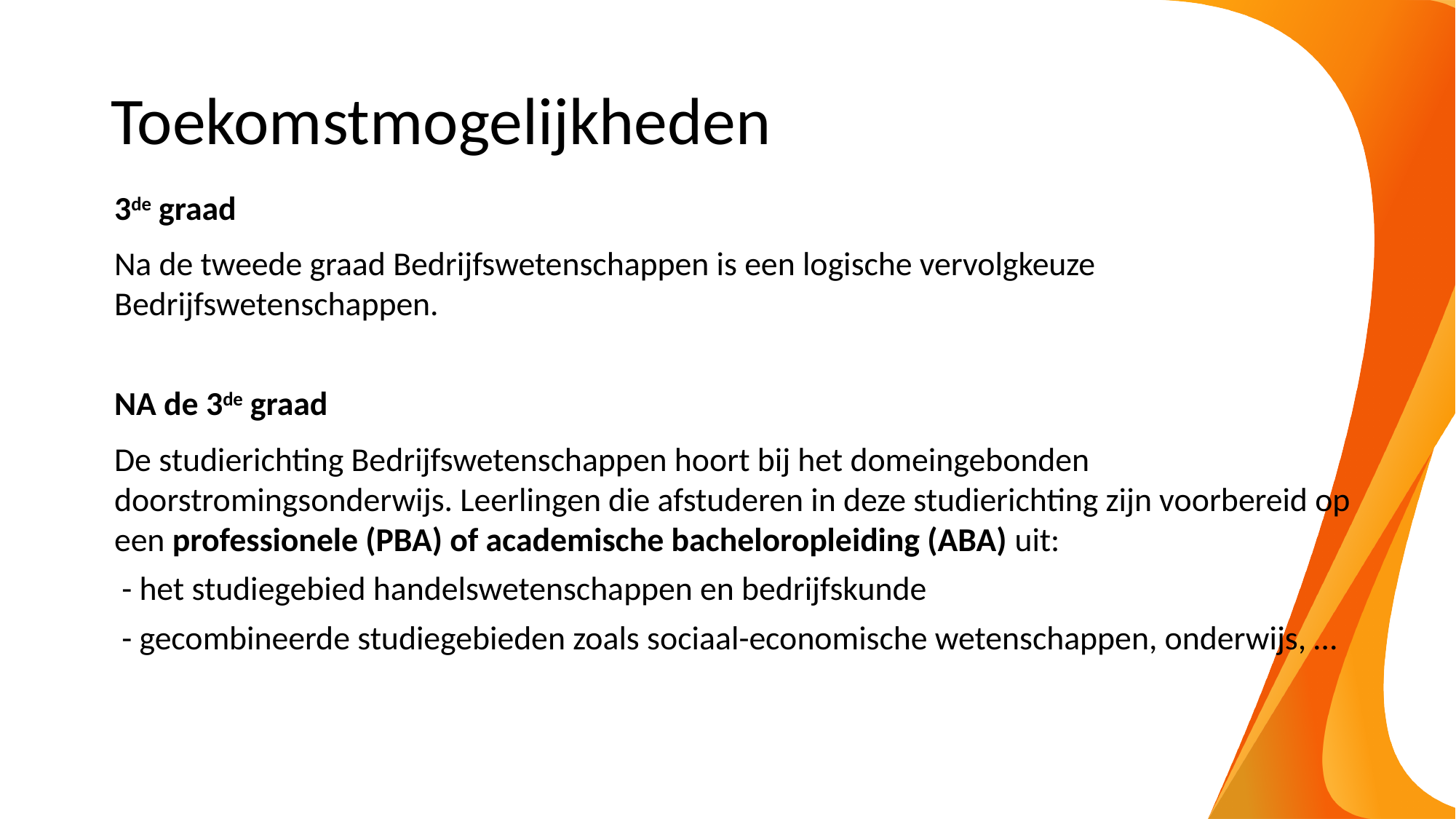

# Toekomstmogelijkheden
3de graad
Na de tweede graad Bedrijfswetenschappen is een logische vervolgkeuze Bedrijfswetenschappen.
NA de 3de graad
De studierichting Bedrijfswetenschappen hoort bij het domeingebonden doorstromingsonderwijs. Leerlingen die afstuderen in deze studierichting zijn voorbereid op
een professionele (PBA) of academische bacheloropleiding (ABA) uit:
 - het studiegebied handelswetenschappen en bedrijfskunde
 - gecombineerde studiegebieden zoals sociaal-economische wetenschappen, onderwijs, …